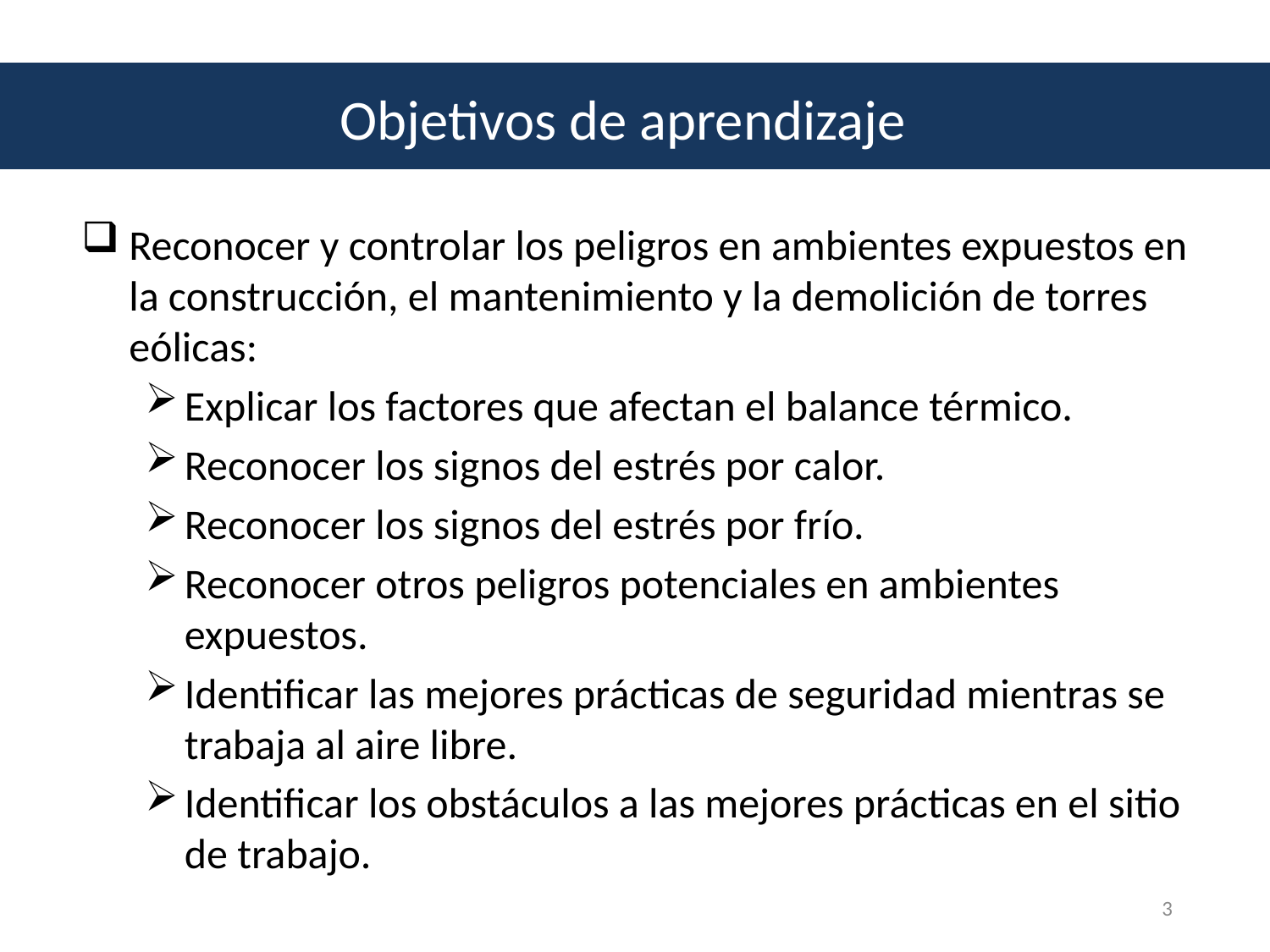

Objetivos de aprendizaje

Reconocer y controlar los peligros en ambientes expuestos en la construcción, el mantenimiento y la demolición de torres eólicas:
Explicar los factores que afectan el balance térmico.
Reconocer los signos del estrés por calor.
Reconocer los signos del estrés por frío.
Reconocer otros peligros potenciales en ambientes expuestos.
Identificar las mejores prácticas de seguridad mientras se trabaja al aire libre.
Identificar los obstáculos a las mejores prácticas en el sitio de trabajo.
3